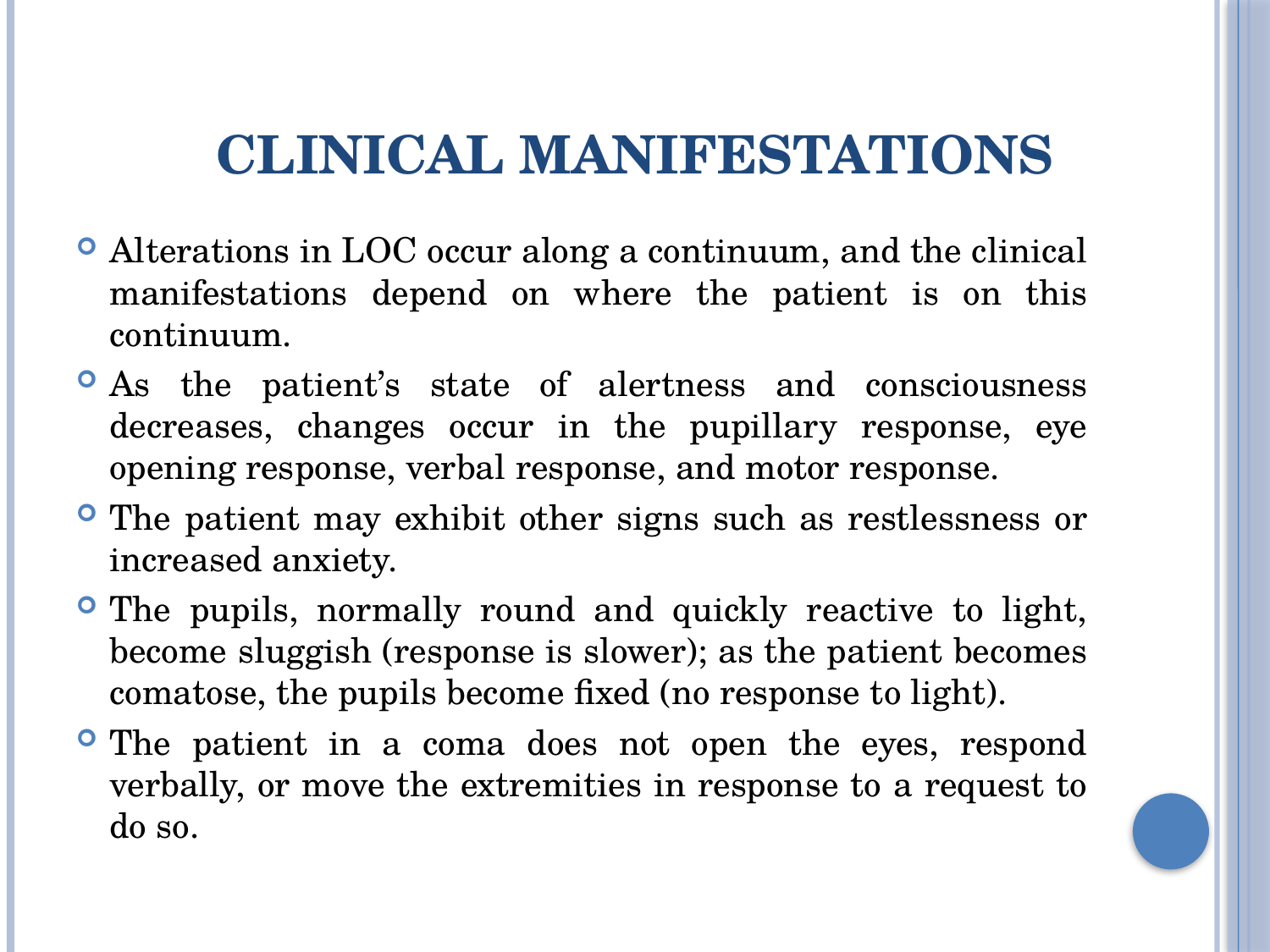

# Clinical Manifestations
Alterations in LOC occur along a continuum, and the clinical manifestations depend on where the patient is on this continuum.
As the patient’s state of alertness and consciousness decreases, changes occur in the pupillary response, eye opening response, verbal response, and motor response.
The patient may exhibit other signs such as restlessness or increased anxiety.
The pupils, normally round and quickly reactive to light, become sluggish (response is slower); as the patient becomes comatose, the pupils become fixed (no response to light).
The patient in a coma does not open the eyes, respond verbally, or move the extremities in response to a request to do so.